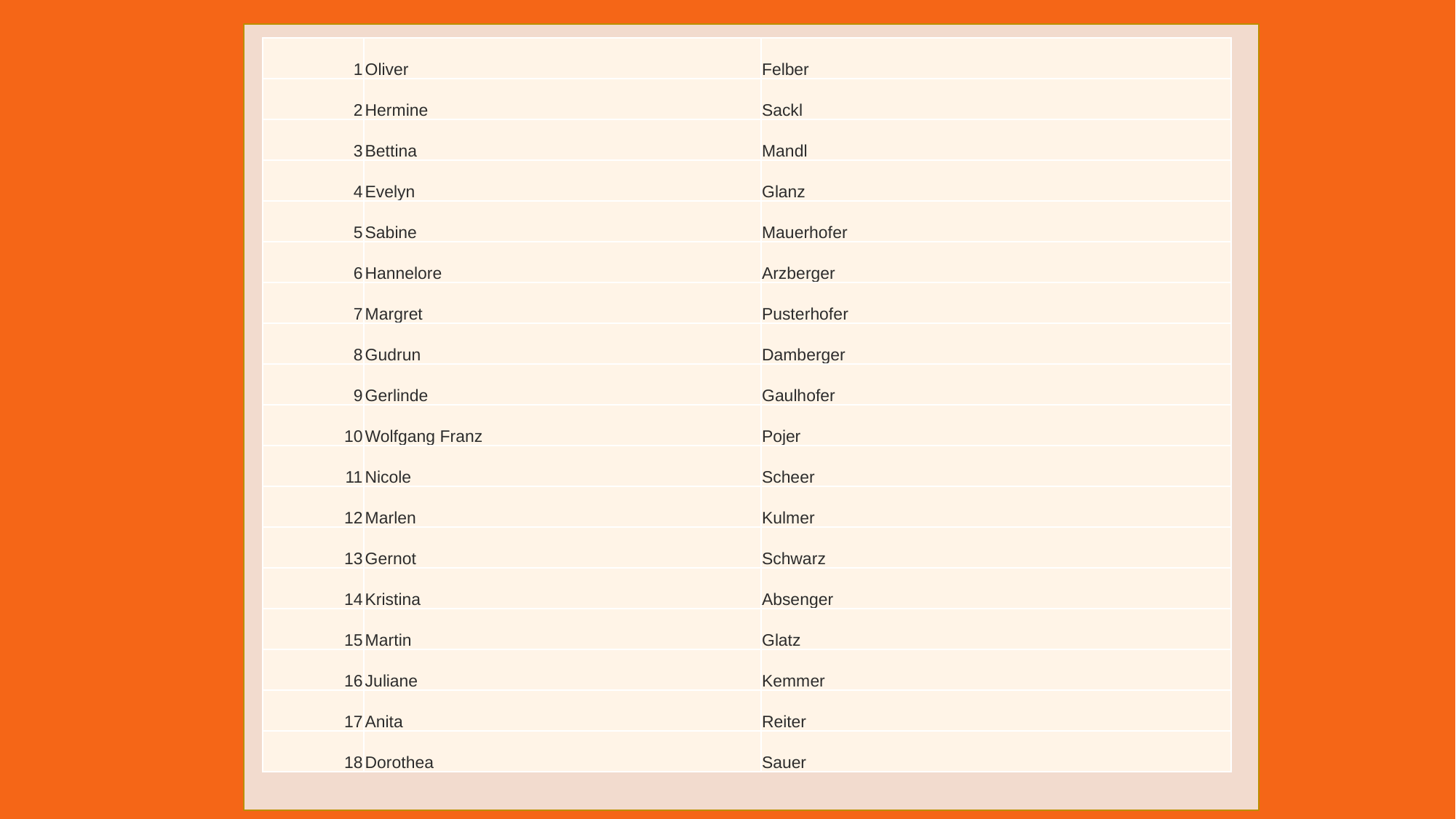

| 1 | Oliver | Felber |
| --- | --- | --- |
| 2 | Hermine | Sackl |
| 3 | Bettina | Mandl |
| 4 | Evelyn | Glanz |
| 5 | Sabine | Mauerhofer |
| 6 | Hannelore | Arzberger |
| 7 | Margret | Pusterhofer |
| 8 | Gudrun | Damberger |
| 9 | Gerlinde | Gaulhofer |
| 10 | Wolfgang Franz | Pojer |
| 11 | Nicole | Scheer |
| 12 | Marlen | Kulmer |
| 13 | Gernot | Schwarz |
| 14 | Kristina | Absenger |
| 15 | Martin | Glatz |
| 16 | Juliane | Kemmer |
| 17 | Anita | Reiter |
| 18 | Dorothea | Sauer |